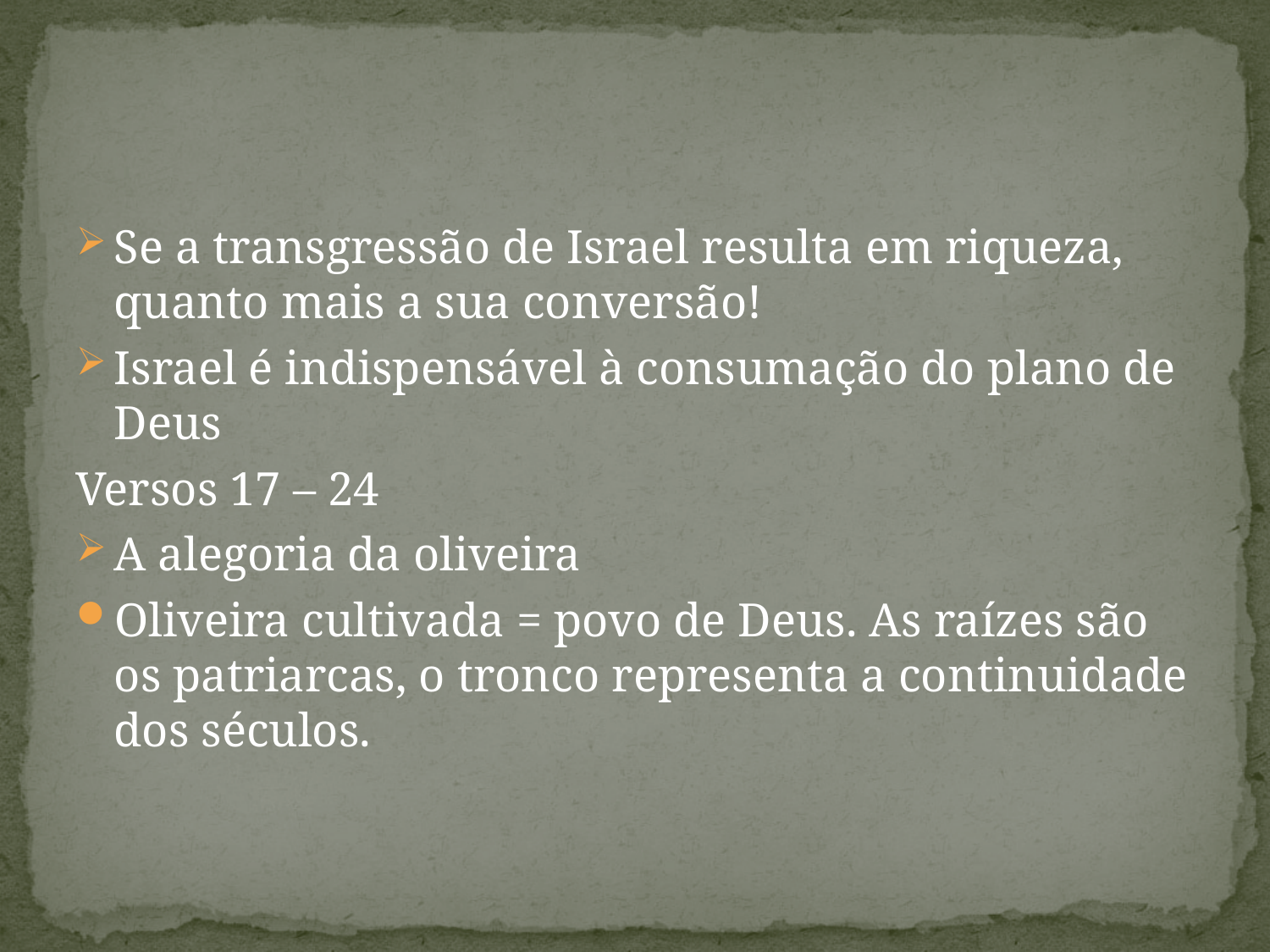

#
Se a transgressão de Israel resulta em riqueza, quanto mais a sua conversão!
Israel é indispensável à consumação do plano de Deus
Versos 17 – 24
A alegoria da oliveira
Oliveira cultivada = povo de Deus. As raízes são os patriarcas, o tronco representa a continuidade dos séculos.